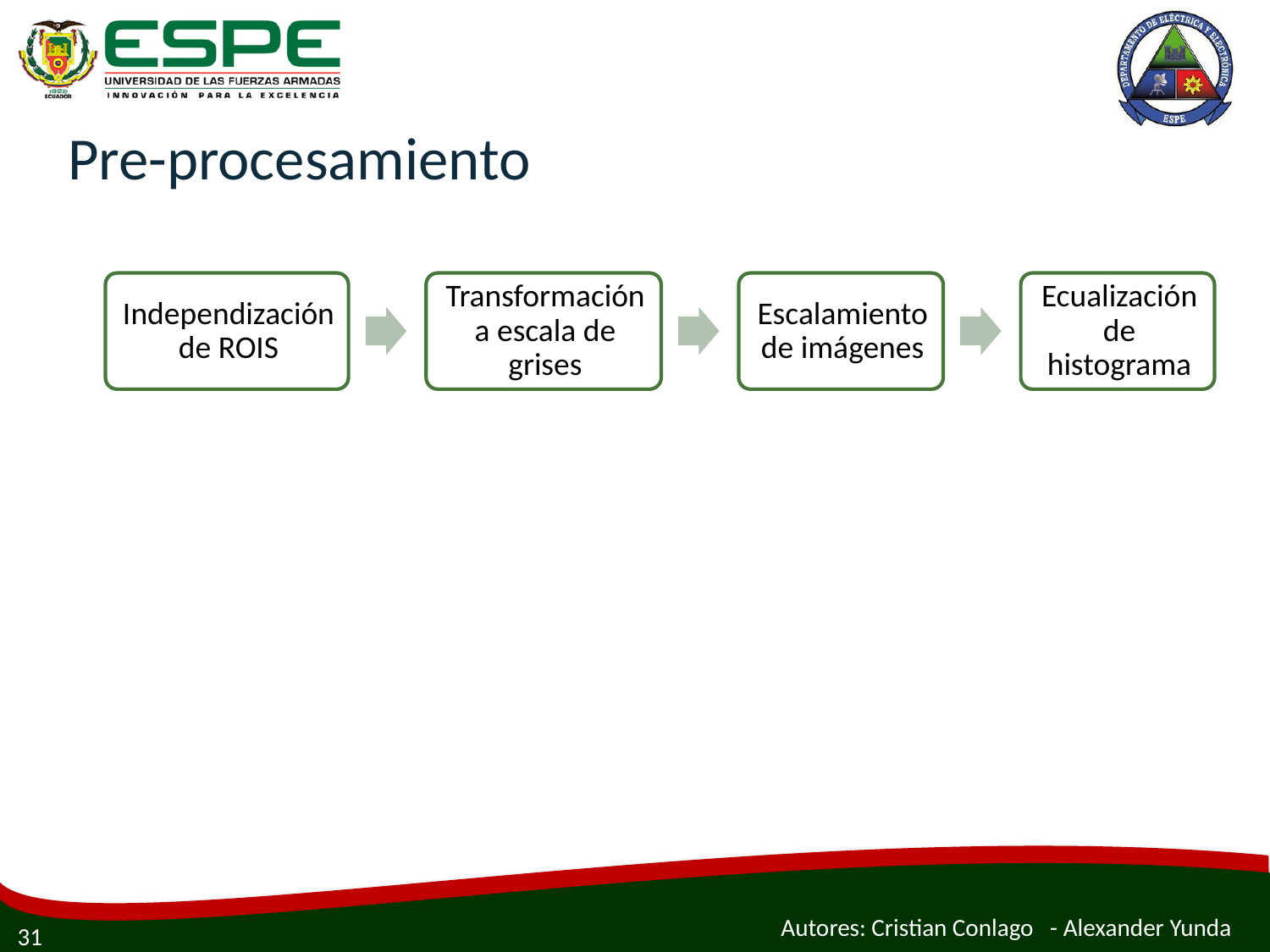

# Pre-procesamiento
Independización de ROIS

Transformación a escala de grises

Escalamiento de imágenes

Ecualización de histograma
Autores: Cristian Conlago   - Alexander Yunda
31